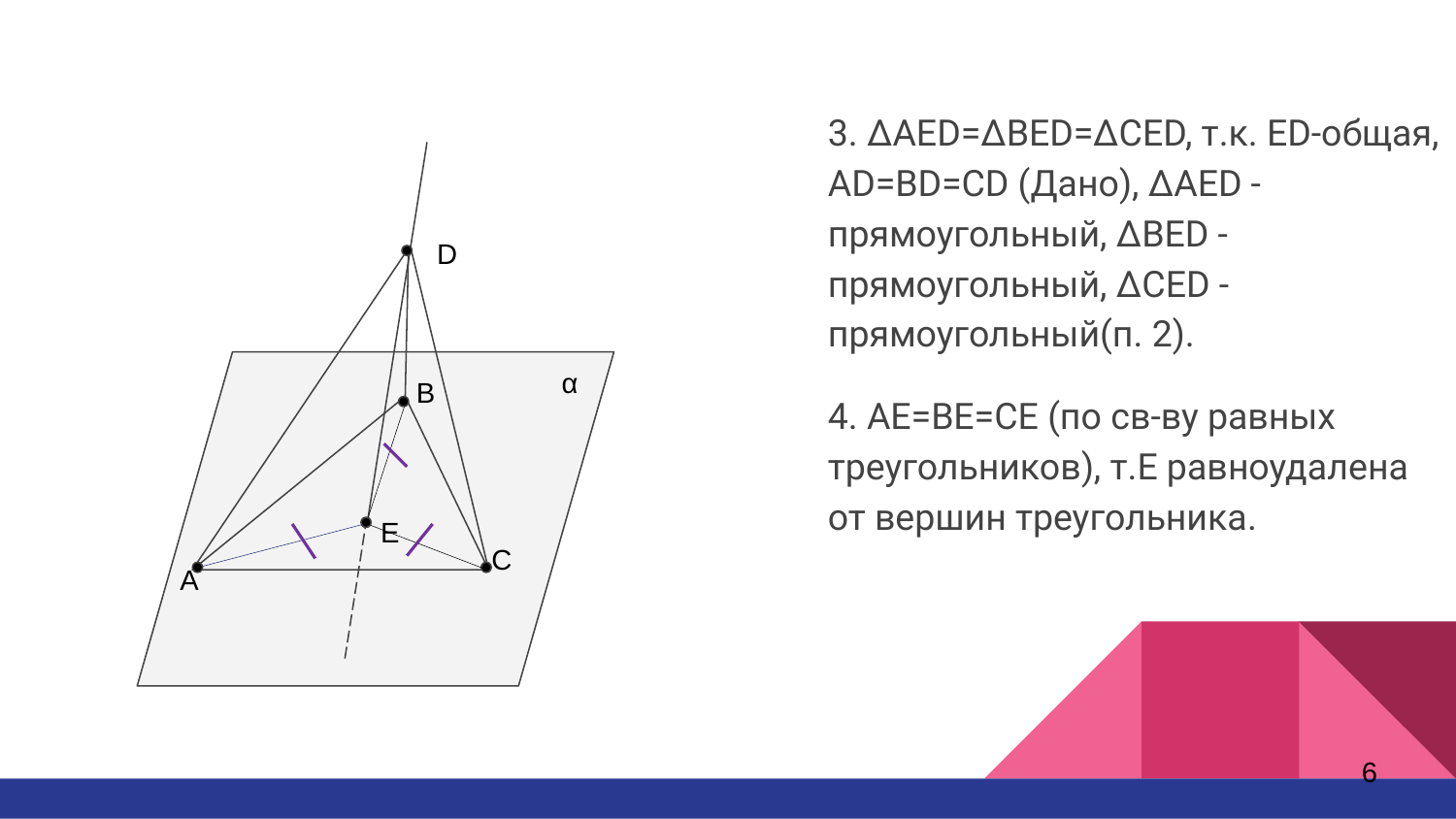

3. ∆AED=∆BED=∆CED, т.к. ED-общая, AD=BD=CD (Дано), ΔAED - прямоугольный, ΔBED - прямоугольный, ΔСED - прямоугольный(п. 2).
4. AE=BE=CE (по св-ву равных треугольников), т.Е равноудалена от вершин треугольника.

D

α

B

E

C
А

6